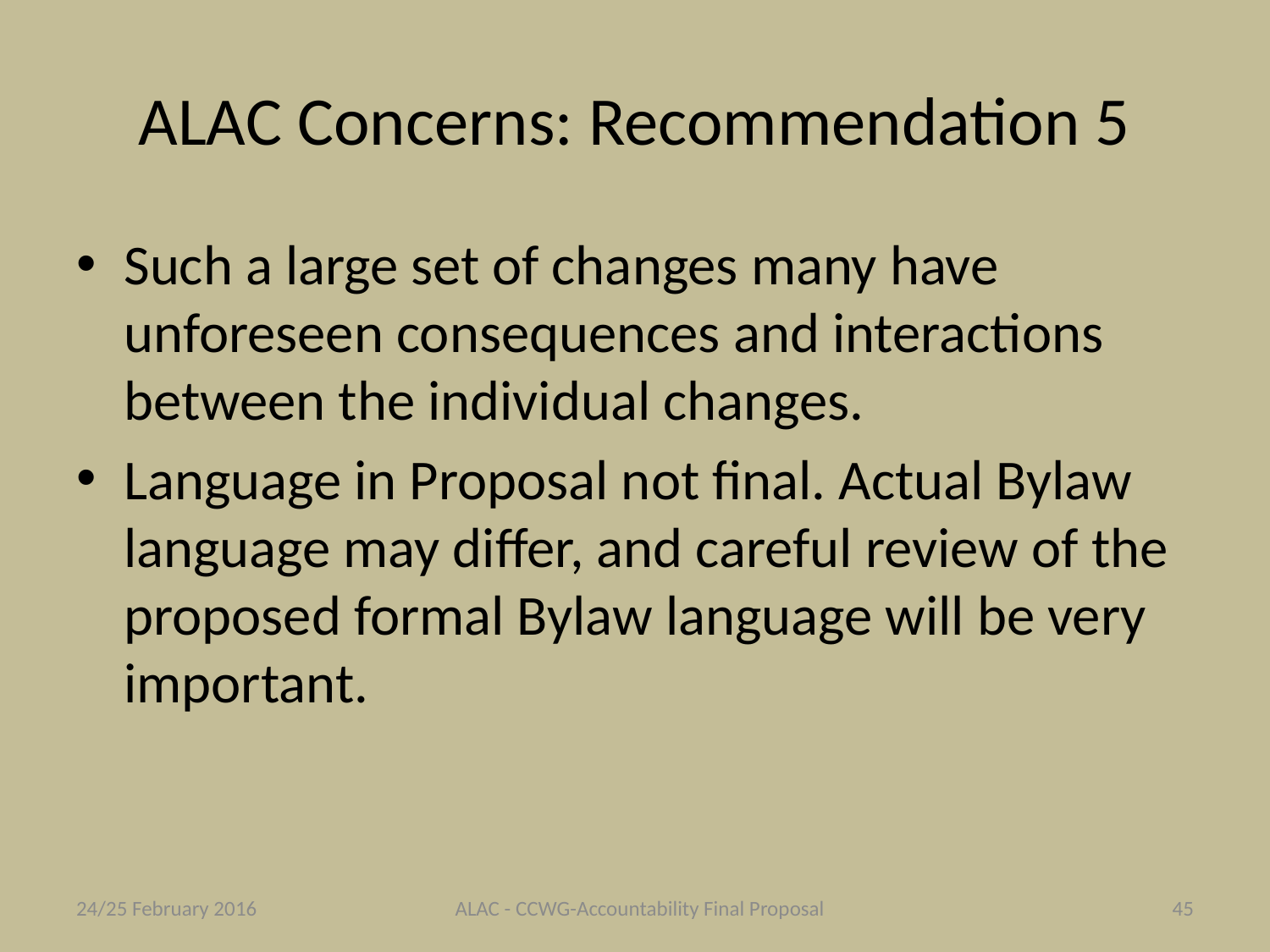

# ALAC Concerns: Recommendation 5
Such a large set of changes many have unforeseen consequences and interactions between the individual changes.
Language in Proposal not final. Actual Bylaw language may differ, and careful review of the proposed formal Bylaw language will be very important.
24/25 February 2016
ALAC - CCWG-Accountability Final Proposal
45